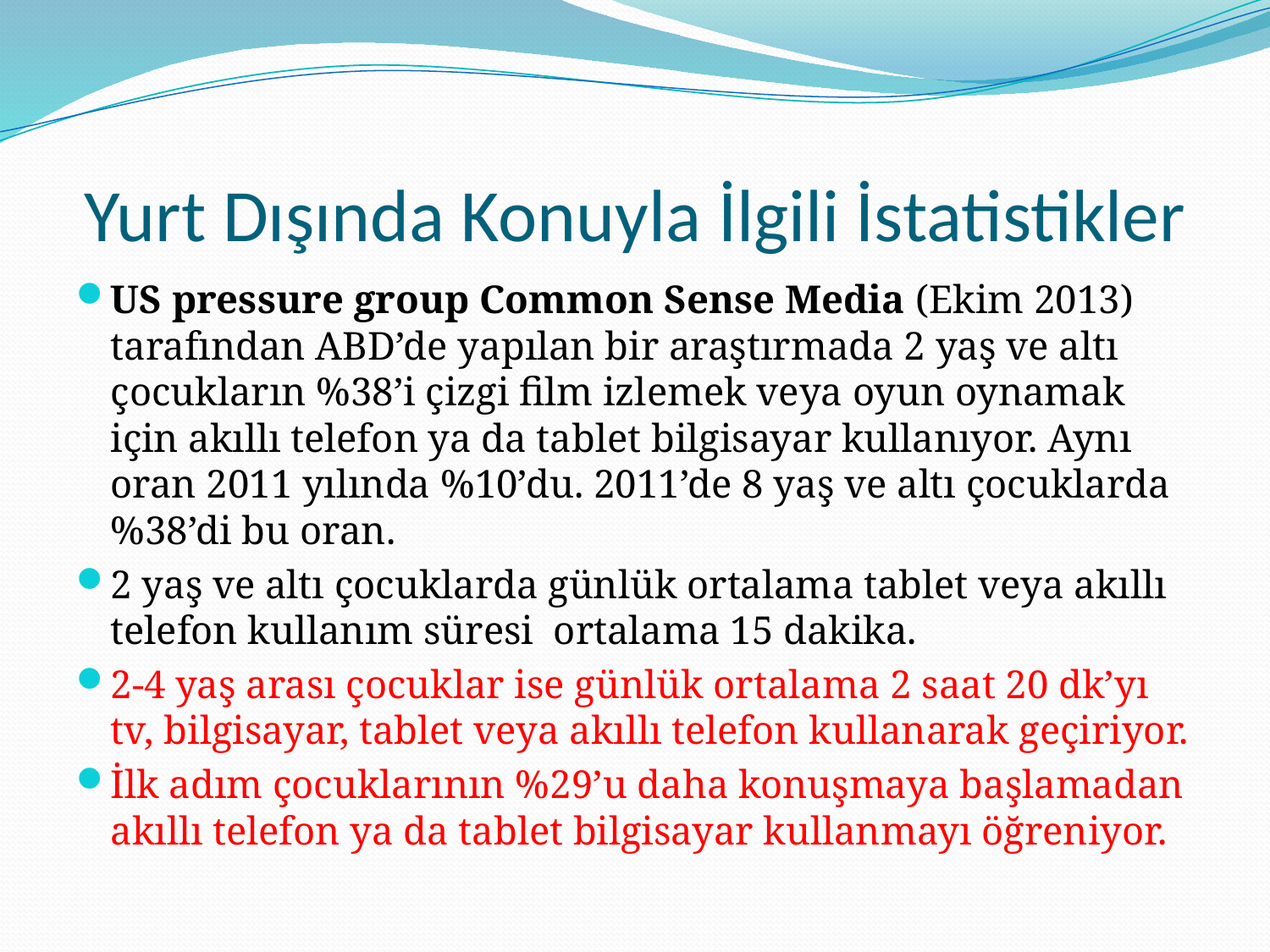

# Yurt Dışında Konuyla İlgili İstatistikler
US pressure group Common Sense Media (Ekim 2013) tarafından ABD’de yapılan bir araştırmada 2 yaş ve altı çocukların %38’i çizgi film izlemek veya oyun oynamak için akıllı telefon ya da tablet bilgisayar kullanıyor. Aynı oran 2011 yılında %10’du. 2011’de 8 yaş ve altı çocuklarda %38’di bu oran.
2 yaş ve altı çocuklarda günlük ortalama tablet veya akıllı telefon kullanım süresi  ortalama 15 dakika.
2-4 yaş arası çocuklar ise günlük ortalama 2 saat 20 dk’yı tv, bilgisayar, tablet veya akıllı telefon kullanarak geçiriyor.
İlk adım çocuklarının %29’u daha konuşmaya başlamadan akıllı telefon ya da tablet bilgisayar kullanmayı öğreniyor.